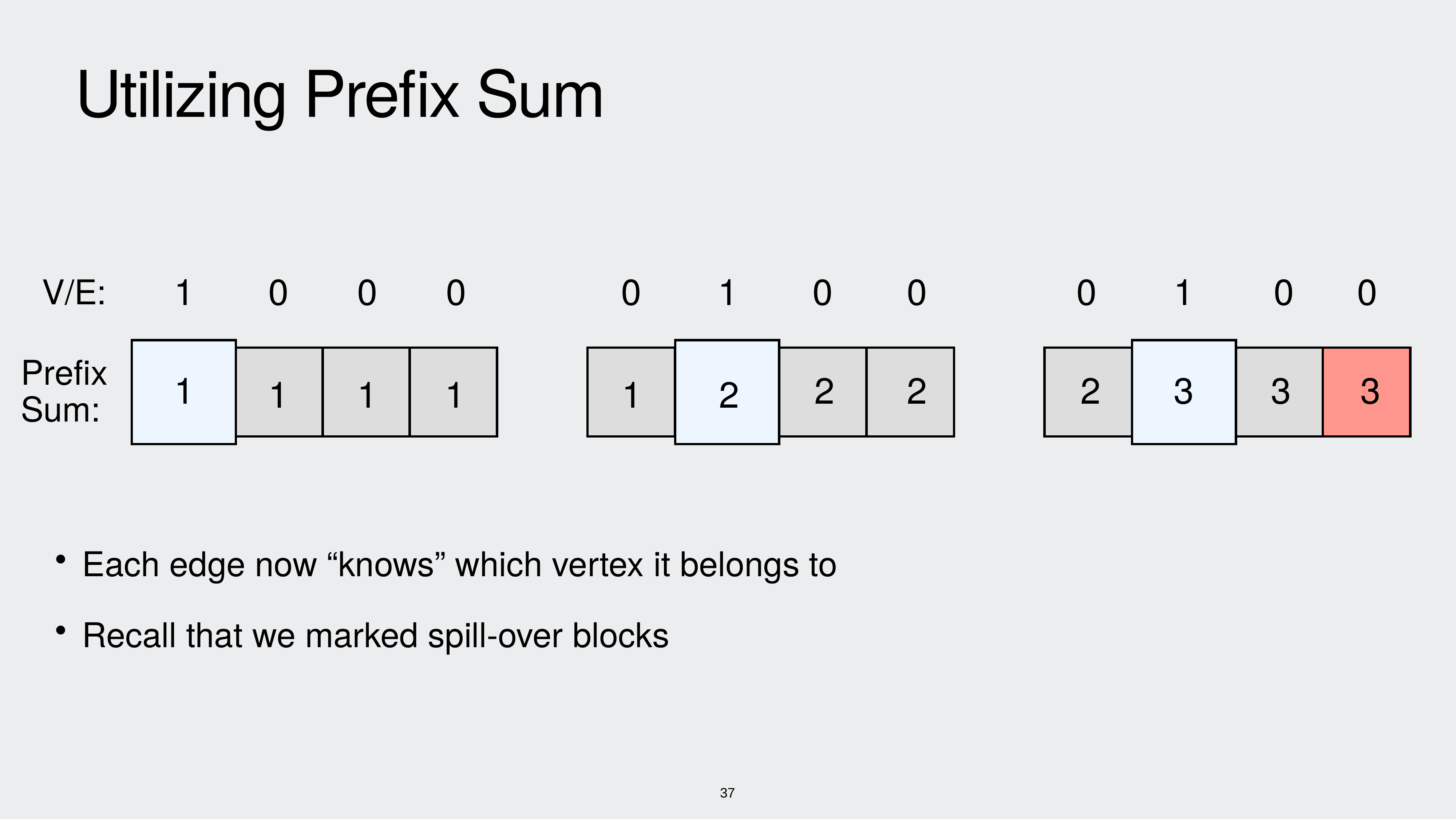

# Utilizing Prefix Sum
1
0
0
0
0
1
0
0
0
1
0
0
V/E:

Prefix Sum:
1
2
2
2
3
3
3
1
1
1
1
2
Each edge now “knows” which vertex it belongs to
Recall that we marked spill-over blocks
37